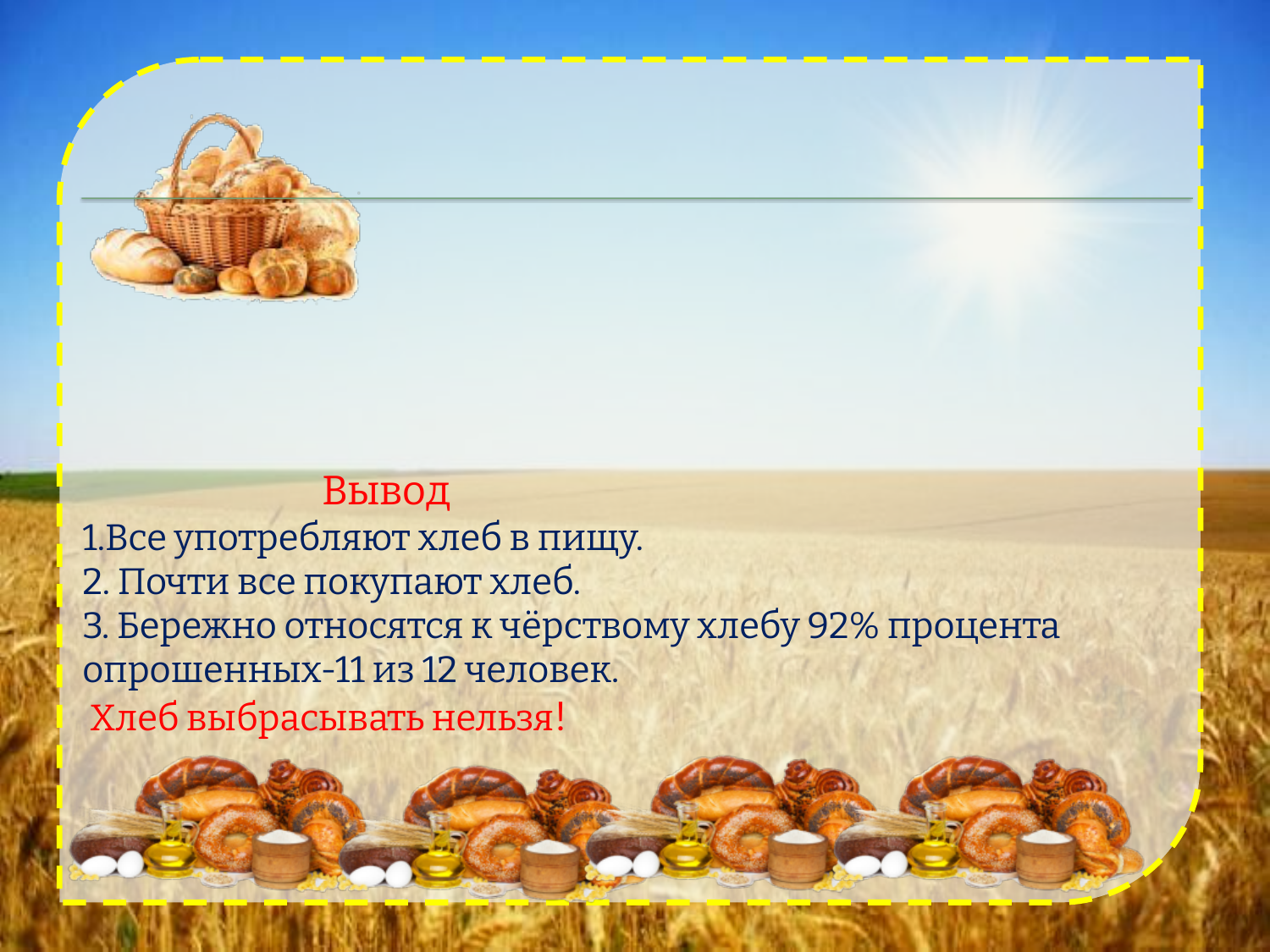

# Вывод 1.Все употребляют хлеб в пищу. 2. Почти все покупают хлеб. 3. Бережно относятся к чёрствому хлебу 92% процента опрошенных-11 из 12 человек. Хлеб выбрасывать нельзя!